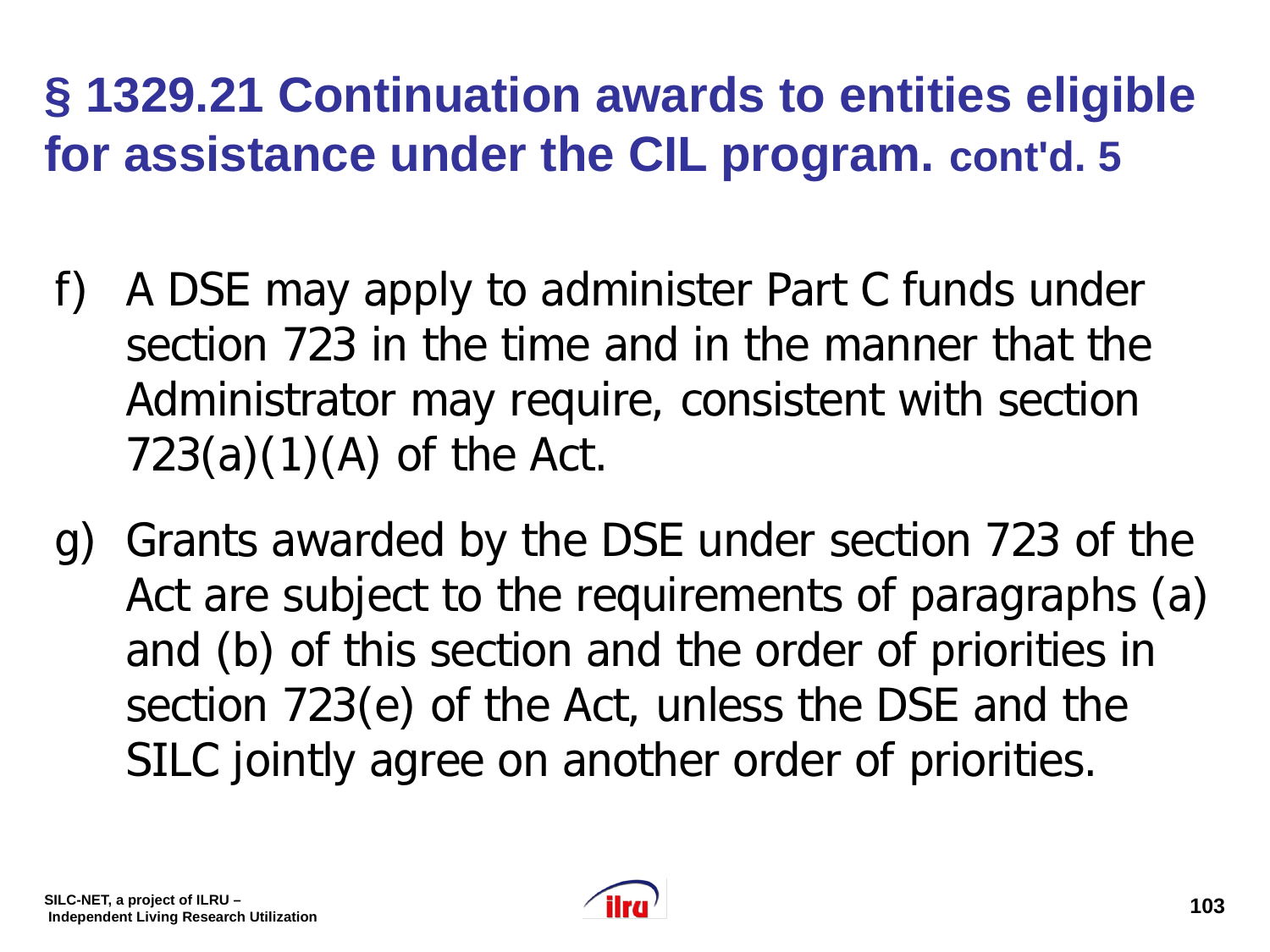

# § 1329.21 Continuation awards to entities eligible for assistance under the CIL program. cont'd. 5
A DSE may apply to administer Part C funds under section 723 in the time and in the manner that the Administrator may require, consistent with section 723(a)(1)(A) of the Act.
Grants awarded by the DSE under section 723 of the Act are subject to the requirements of paragraphs (a) and (b) of this section and the order of priorities in section 723(e) of the Act, unless the DSE and the SILC jointly agree on another order of priorities.

103